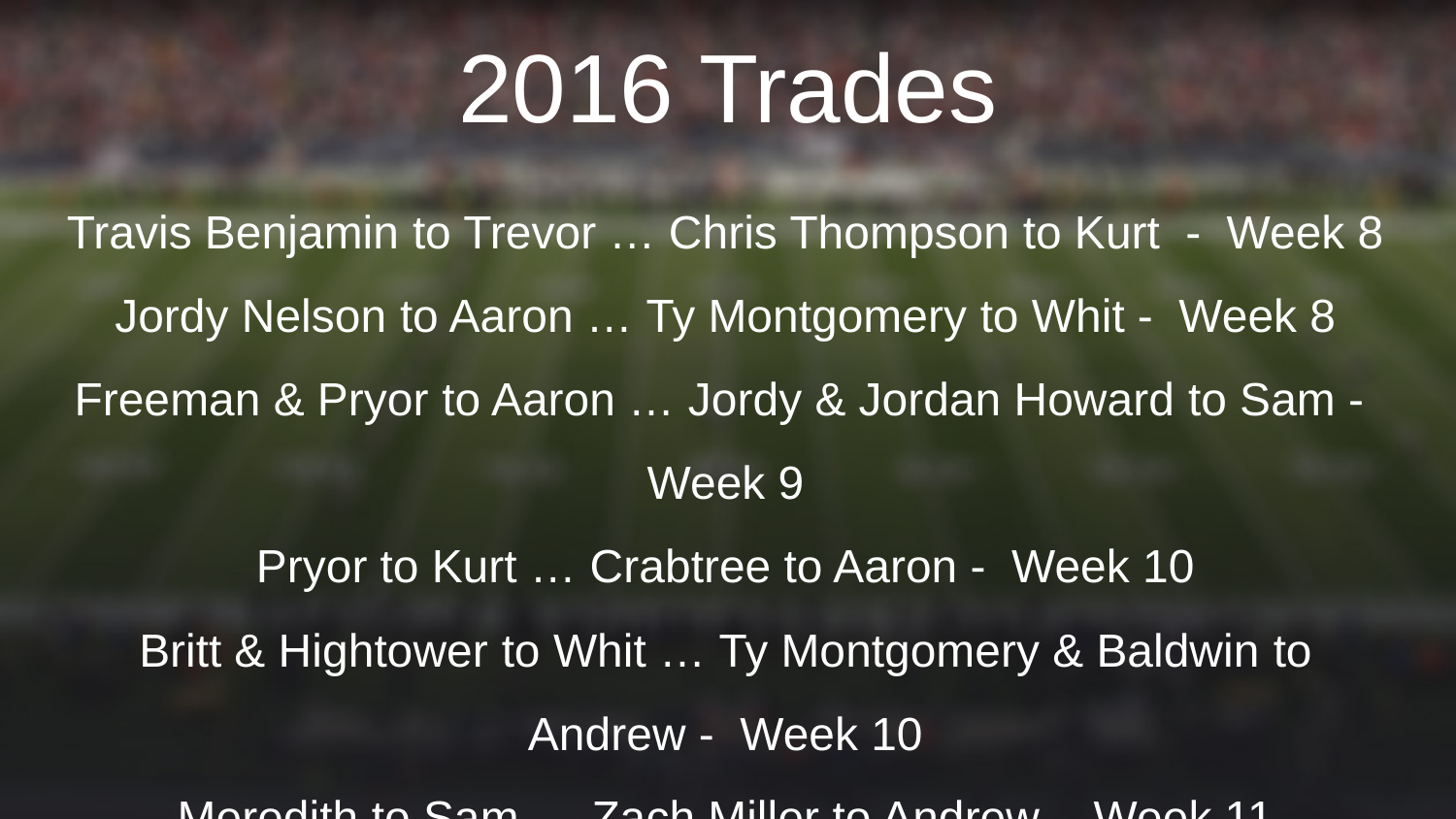

2016 Trades
Travis Benjamin to Trevor … Chris Thompson to Kurt  -  Week 8
Jordy Nelson to Aaron … Ty Montgomery to Whit -  Week 8
Freeman & Pryor to Aaron … Jordy & Jordan Howard to Sam -  Week 9
Pryor to Kurt … Crabtree to Aaron -  Week 10
Britt & Hightower to Whit … Ty Montgomery & Baldwin to Andrew -  Week 10
Meredith to Sam … Zach Miller to Andrew -  Week 11
Crabtree to Jake, Rivers to Aaron -  Week 11